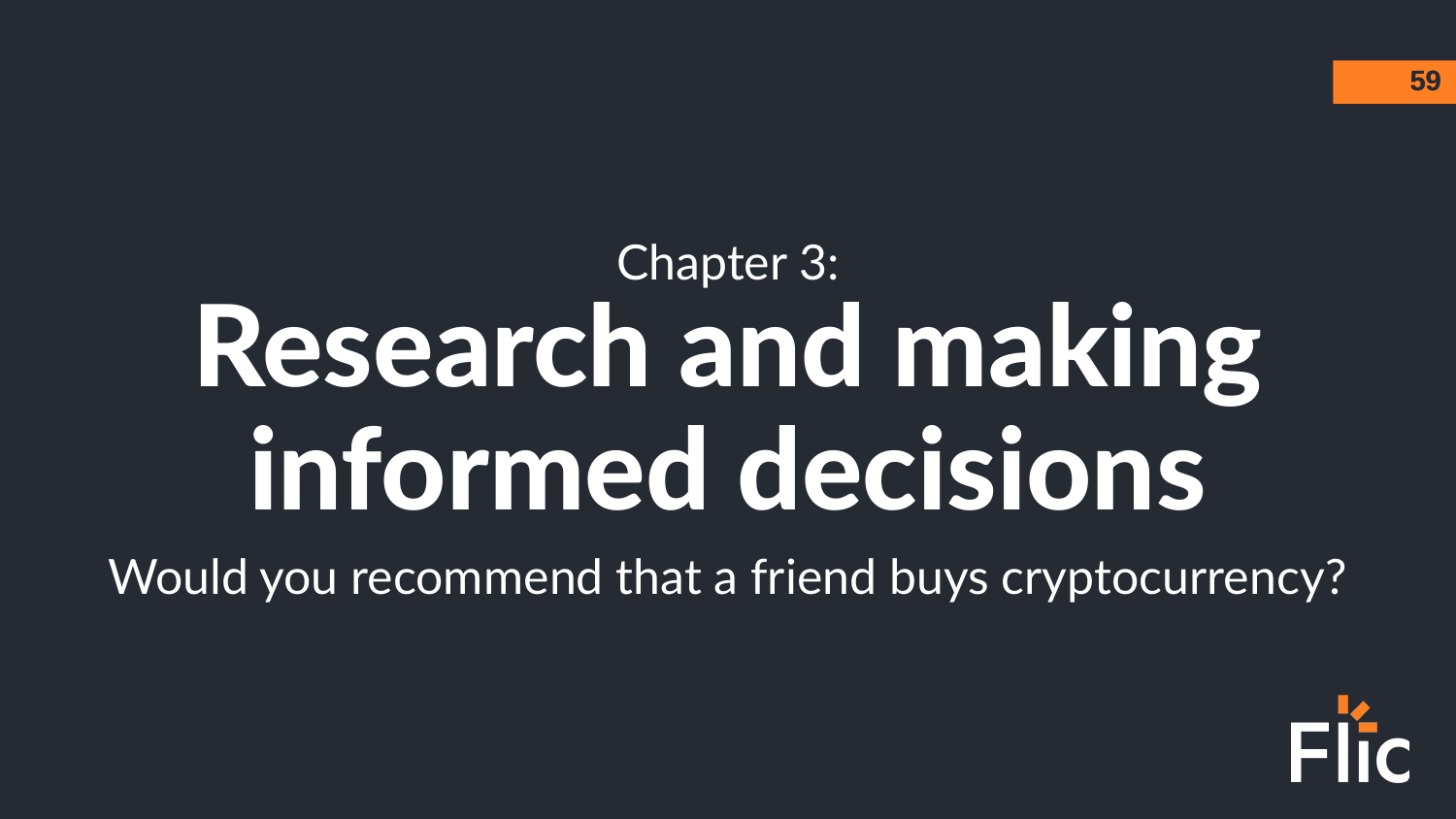

59
59
Chapter 3:
Research and making informed decisions
Would you recommend that a friend buys cryptocurrency?
59